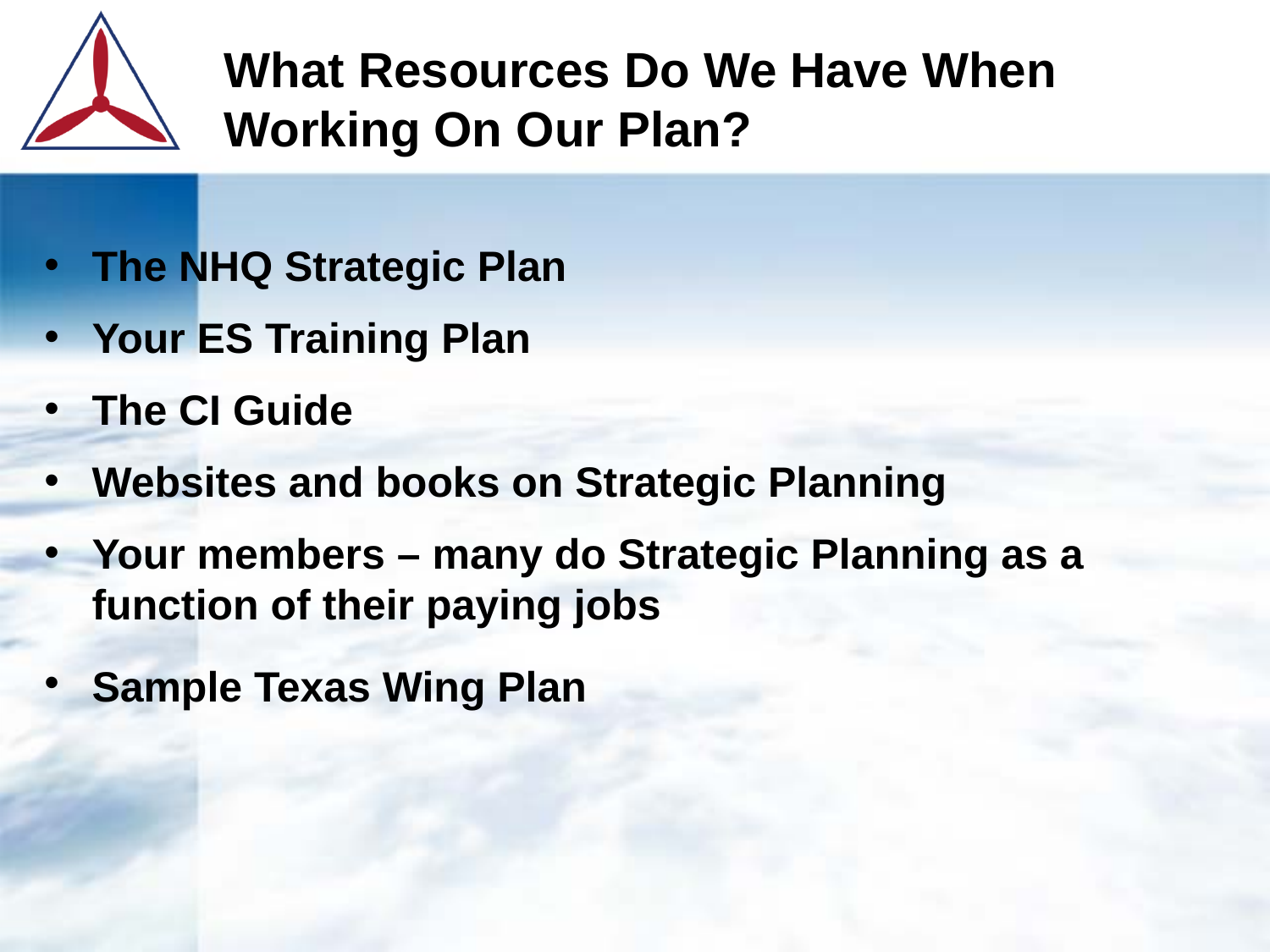

What Resources Do We Have When Working On Our Plan?
The NHQ Strategic Plan
Your ES Training Plan
The CI Guide
Websites and books on Strategic Planning
Your members – many do Strategic Planning as a function of their paying jobs
Sample Texas Wing Plan